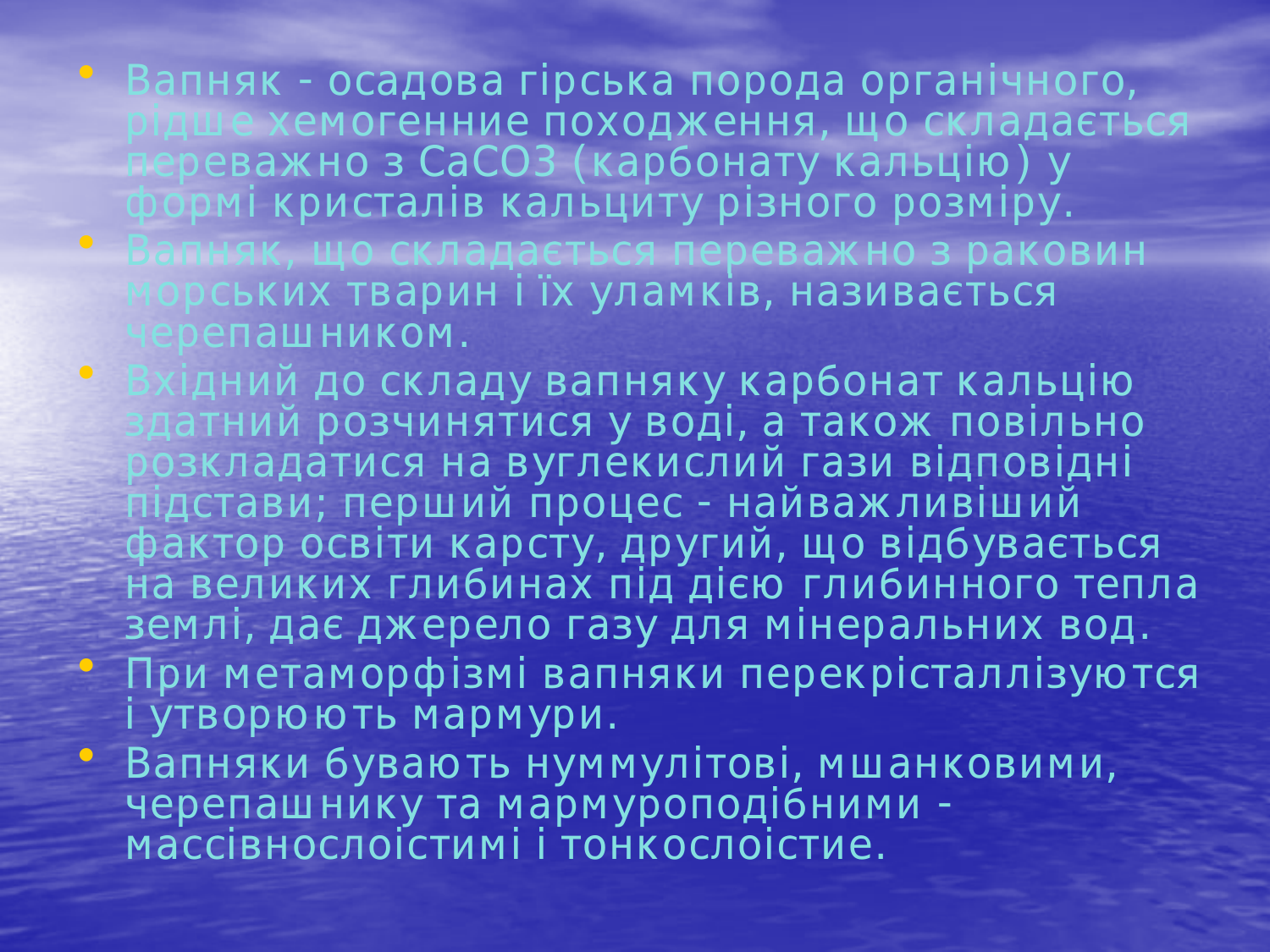

Вапняк - осадова гірська порода органічного, рідше хемогенние походження, що складається переважно з CaCO3 (карбонату кальцію) у формі кристалів кальциту різного розміру.
Вапняк, що складається переважно з раковин морських тварин і їх уламків, називається черепашником.
Вхідний до складу вапняку карбонат кальцію здатний розчинятися у воді, а також повільно розкладатися на вуглекислий гази відповідні підстави; перший процес - найважливіший фактор освіти карсту, другий, що відбувається на великих глибинах під дією глибинного тепла землі, дає джерело газу для мінеральних вод.
При метаморфізмі вапняки перекрісталлізуются і утворюють мармури.
Вапняки бувають нуммулітові, мшанковими, черепашнику та мармуроподібними - массівнослоістимі і тонкослоістие.